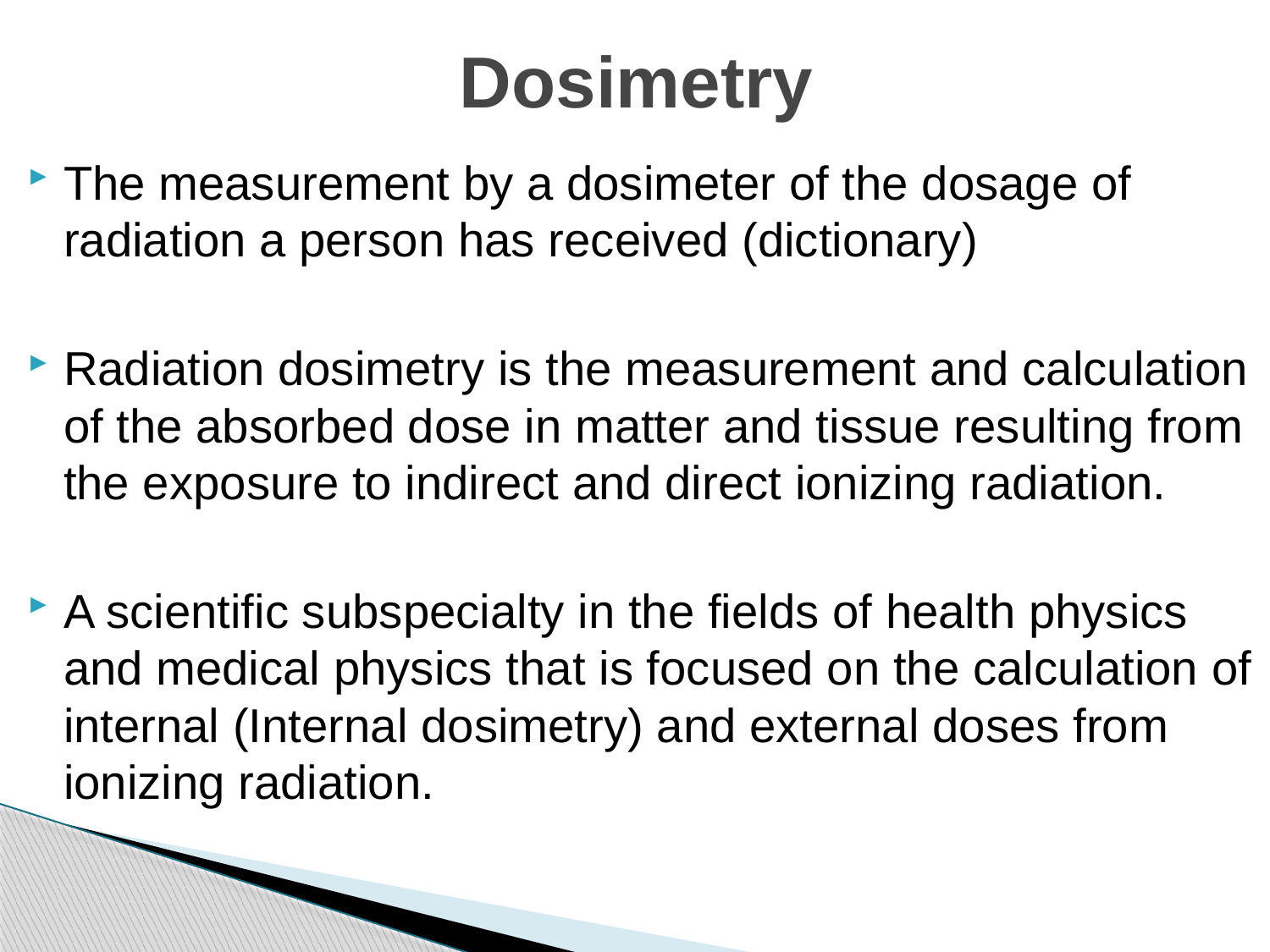

# Dosimetry
The measurement by a dosimeter of the dosage of radiation a person has received (dictionary)

Radiation dosimetry is the measurement and calculation of the absorbed dose in matter and tissue resulting from the exposure to indirect and direct ionizing radiation.

A scientific subspecialty in the fields of health physics and medical physics that is focused on the calculation of internal (Internal dosimetry) and external doses from ionizing radiation.